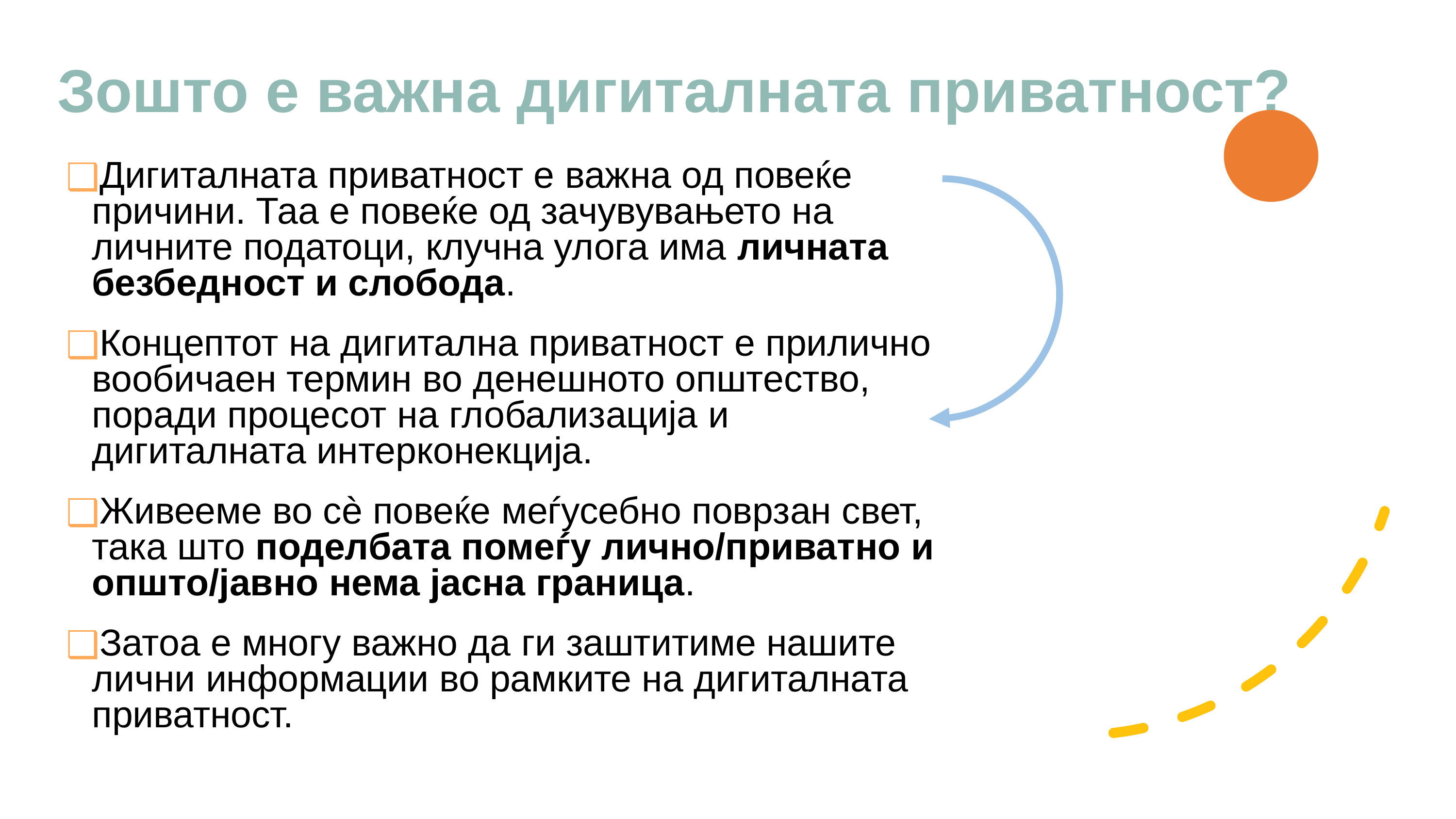

# Зошто е важна дигиталната приватност?

Дигиталната приватност е важна од повеќе причини. Таа е повеќе од зачувувањето на личните податоци, клучна улога има личната безбедност и слобода.
Концептот на дигитална приватност е прилично вообичаен термин во денешното општество, поради процесот на глобализација и дигиталната интерконекција.
Живееме во сè повеќе меѓусебно поврзан свет, така што поделбата помеѓу лично/приватно и општо/јавно нема јасна граница.
Затоа е многу важно да ги заштитиме нашите лични информации во рамките на дигиталната приватност.